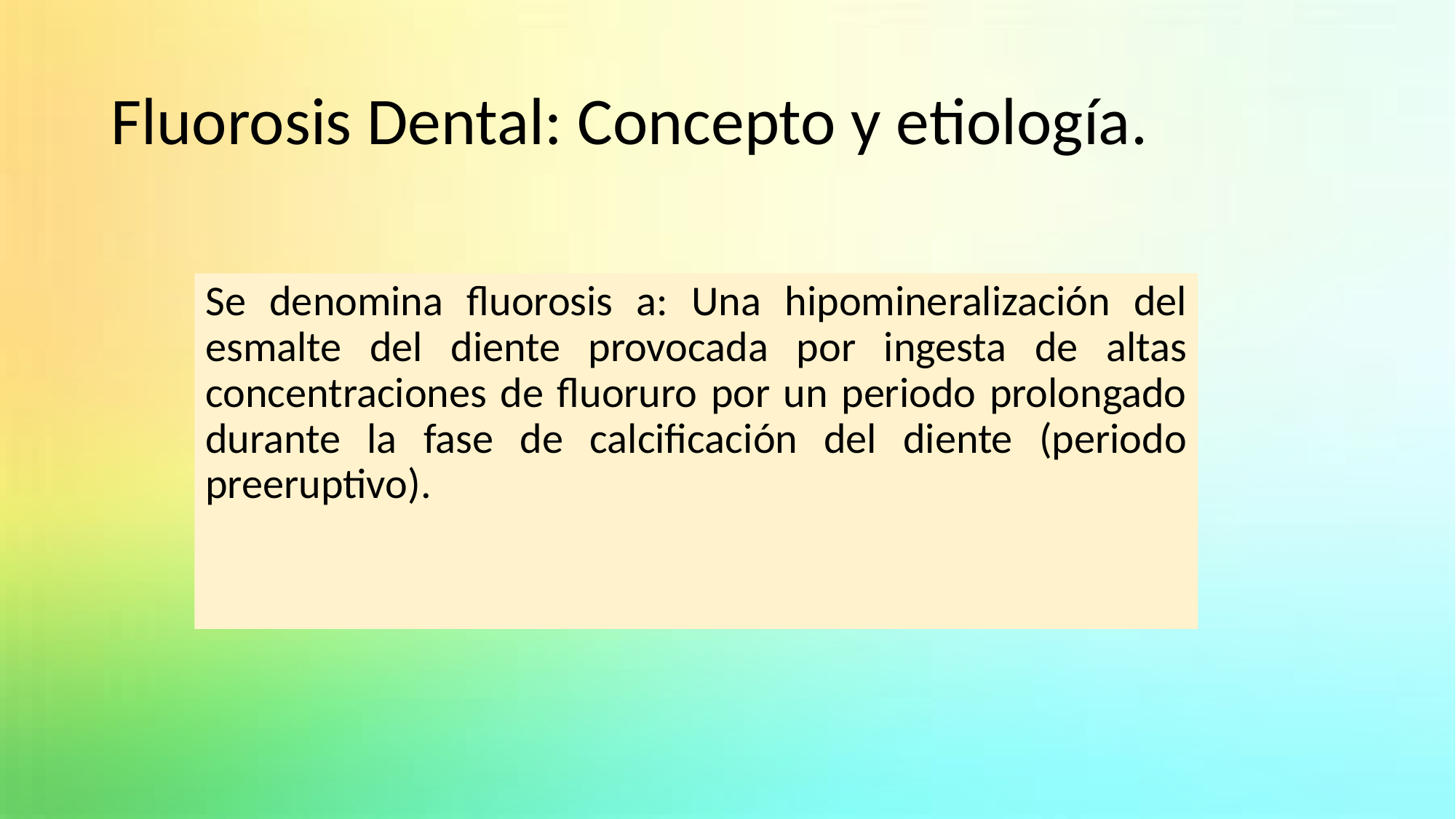

# Fluorosis Dental: Concepto y etiología.
Se denomina fluorosis a: Una hipomineralización del esmalte del diente provocada por ingesta de altas concentraciones de fluoruro por un periodo prolongado durante la fase de calcificación del diente (periodo preeruptivo).